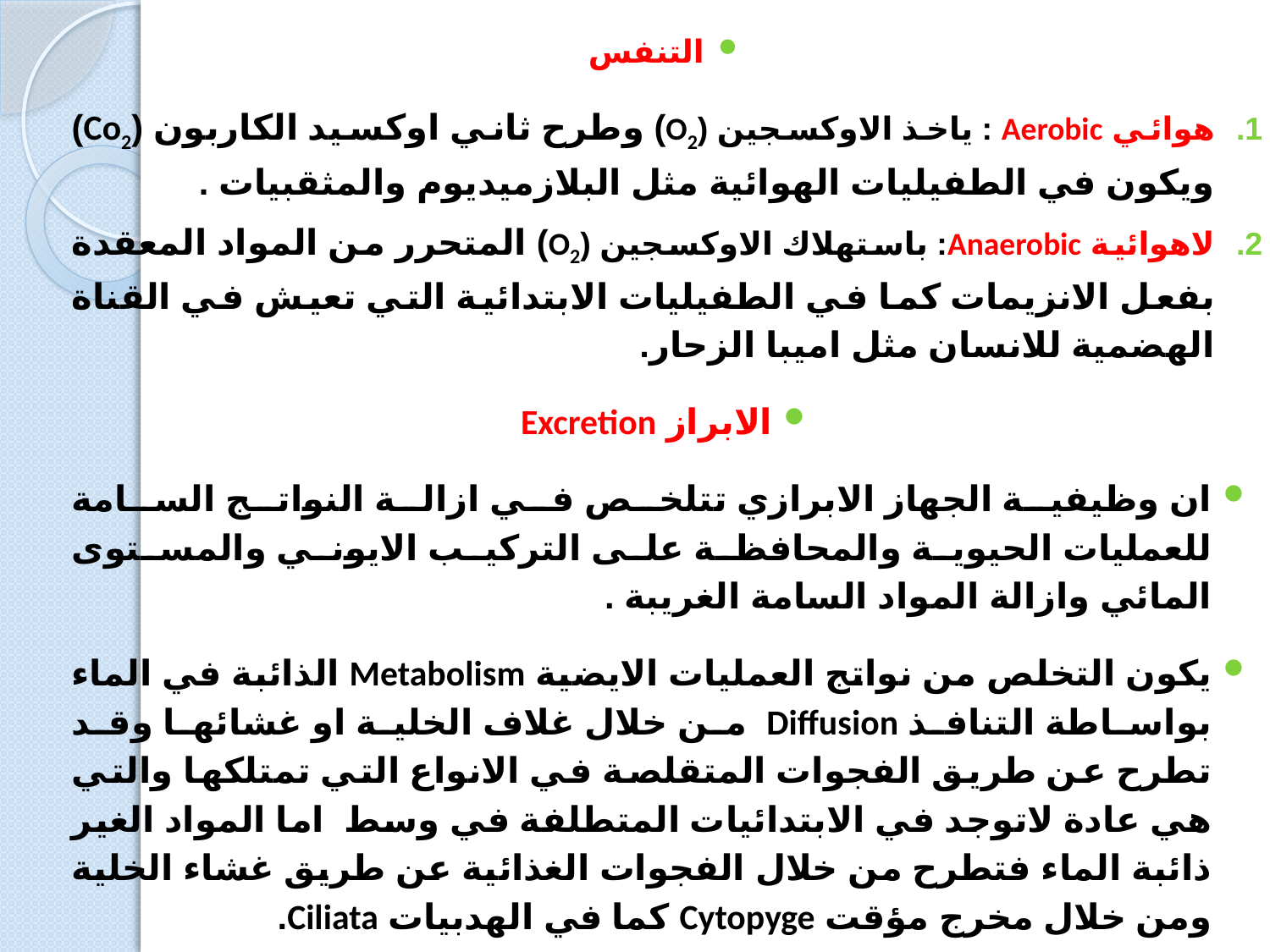

التنفس
هوائي Aerobic : ياخذ الاوكسجين (O2) وطرح ثاني اوكسيد الكاربون (Co2) ويكون في الطفيليات الهوائية مثل البلازميديوم والمثقبيات .
لاهوائية Anaerobic: باستهلاك الاوكسجين (O2) المتحرر من المواد المعقدة بفعل الانزيمات كما في الطفيليات الابتدائية التي تعيش في القناة الهضمية للانسان مثل اميبا الزحار.
الابراز Excretion
ان وظيفية الجهاز الابرازي تتلخص في ازالة النواتج السامة للعمليات الحيوية والمحافظة على التركيب الايوني والمستوى المائي وازالة المواد السامة الغريبة .
يكون التخلص من نواتج العمليات الايضية Metabolism الذائبة في الماء بواساطة التنافذ Diffusion  من خلال غلاف الخلية او غشائها وقد تطرح عن طريق الفجوات المتقلصة في الانواع التي تمتلكها والتي هي عادة لاتوجد في الابتدائيات المتطلفة في وسط  اما المواد الغير ذائبة الماء فتطرح من خلال الفجوات الغذائية عن طريق غشاء الخلية ومن خلال مخرج مؤقت Cytopyge كما في الهدبيات Ciliata.
وتقوم  طفيليات البلازموديوم التي تتغذى على الهيموكلوبين بتحويل الجزء الغير ذائب الى صبغات بنية وسوداء تودعها في فجوات في سايتوبلازم الطفيلي تترك وراءها خلال عملية الانقسام التالي.